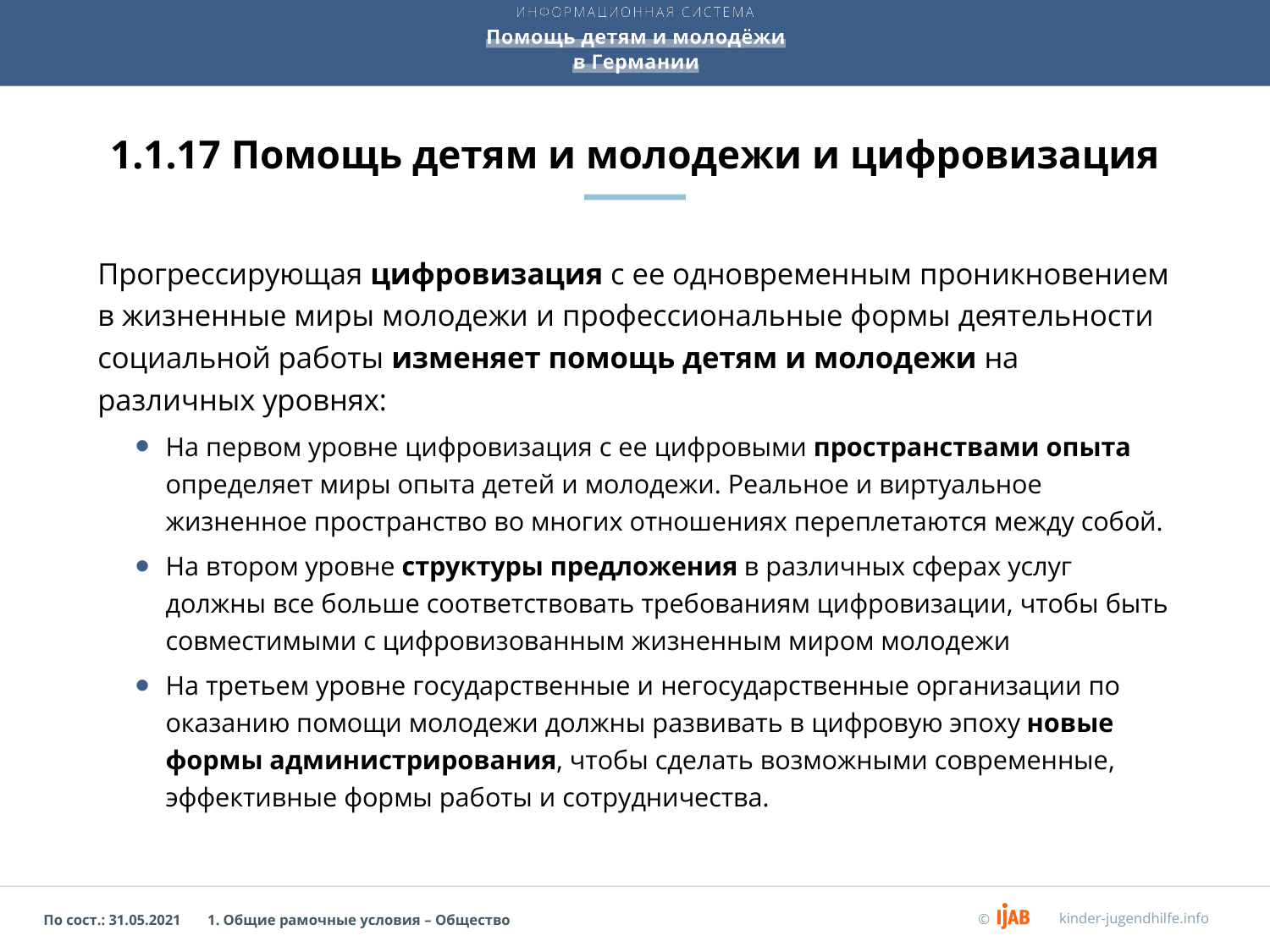

# 1.1.17 Помощь детям и молодежи и цифровизация
Прогрессирующая цифровизация с ее одновременным проникновением в жизненные миры молодежи и профессиональные формы деятельности социальной работы изменяет помощь детям и молодежи на различных уровнях:
На первом уровне цифровизация с ее цифровыми пространствами опыта определяет миры опыта детей и молодежи. Реальное и виртуальное жизненное пространство во многих отношениях переплетаются между собой.
На втором уровне структуры предложения в различных сферах услуг должны все больше соответствовать требованиям цифровизации, чтобы быть совместимыми с цифровизованным жизненным миром молодежи
На третьем уровне государственные и негосударственные организации по оказанию помощи молодежи должны развивать в цифровую эпоху новые формы администрирования, чтобы сделать возможными современные, эффективные формы работы и сотрудничества.
1. Общие рамочные условия – Общество